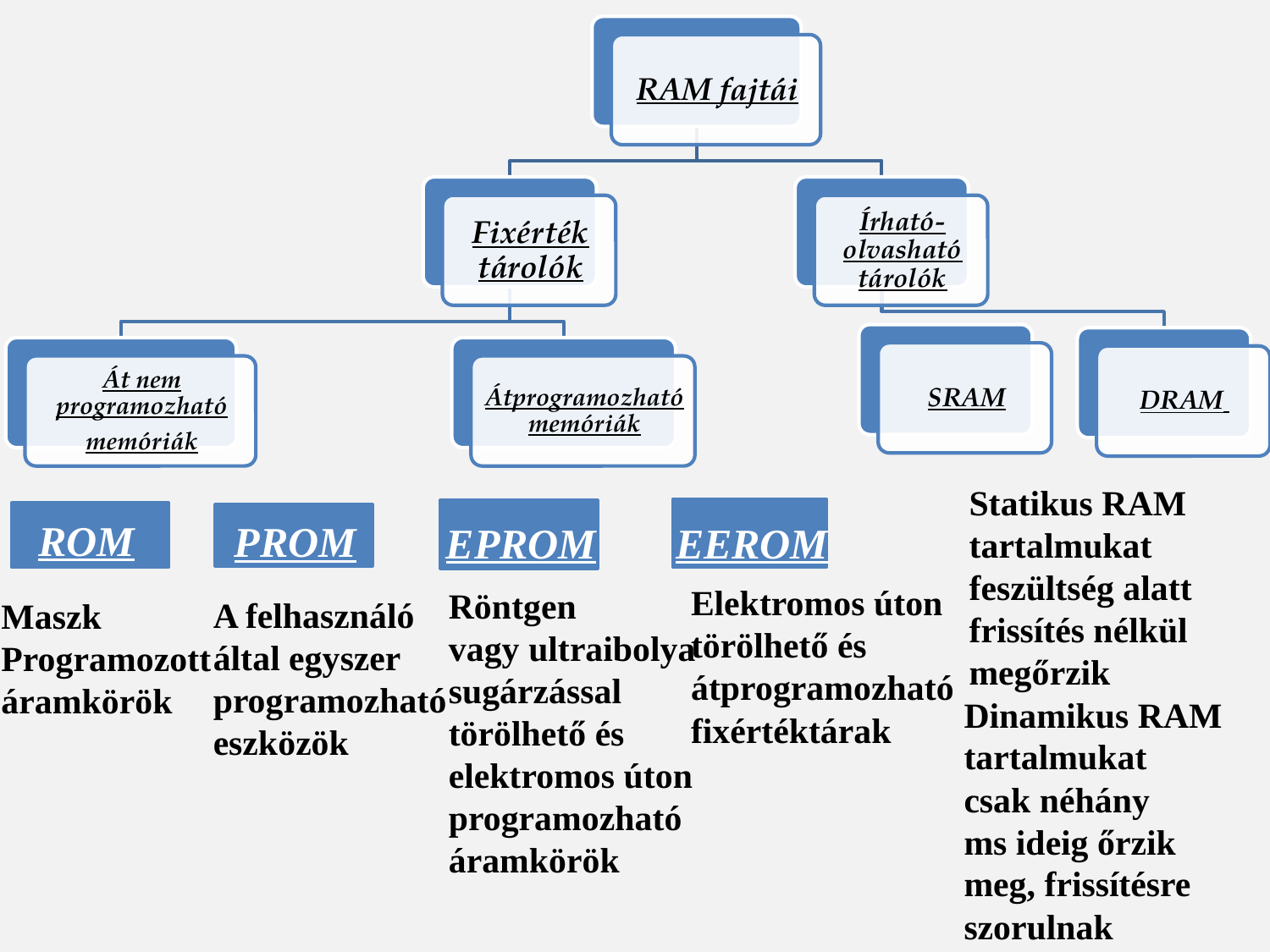

RAM fajtái
Fixérték tárolók
Át nem programozható
memóriák
Átprogramozható memóriák
Írható-olvasható tárolók
DRAM
SRAM
Statikus RAM tartalmukat feszültség alatt frissítés nélkül
megőrzik

EEROM

EPROM

ROM

PROM
Elektromos úton
törölhető és átprogramozható
fixértéktárak

Röntgen
vagy ultraibolya
sugárzással törölhető és
elektromos úton
programozható
áramkörök

A felhasználó által egyszer programozható eszközök

Maszk Programozott
áramkörök

Dinamikus RAM
tartalmukat
csak néhány
ms ideig őrzik
meg, frissítésre
szorulnak